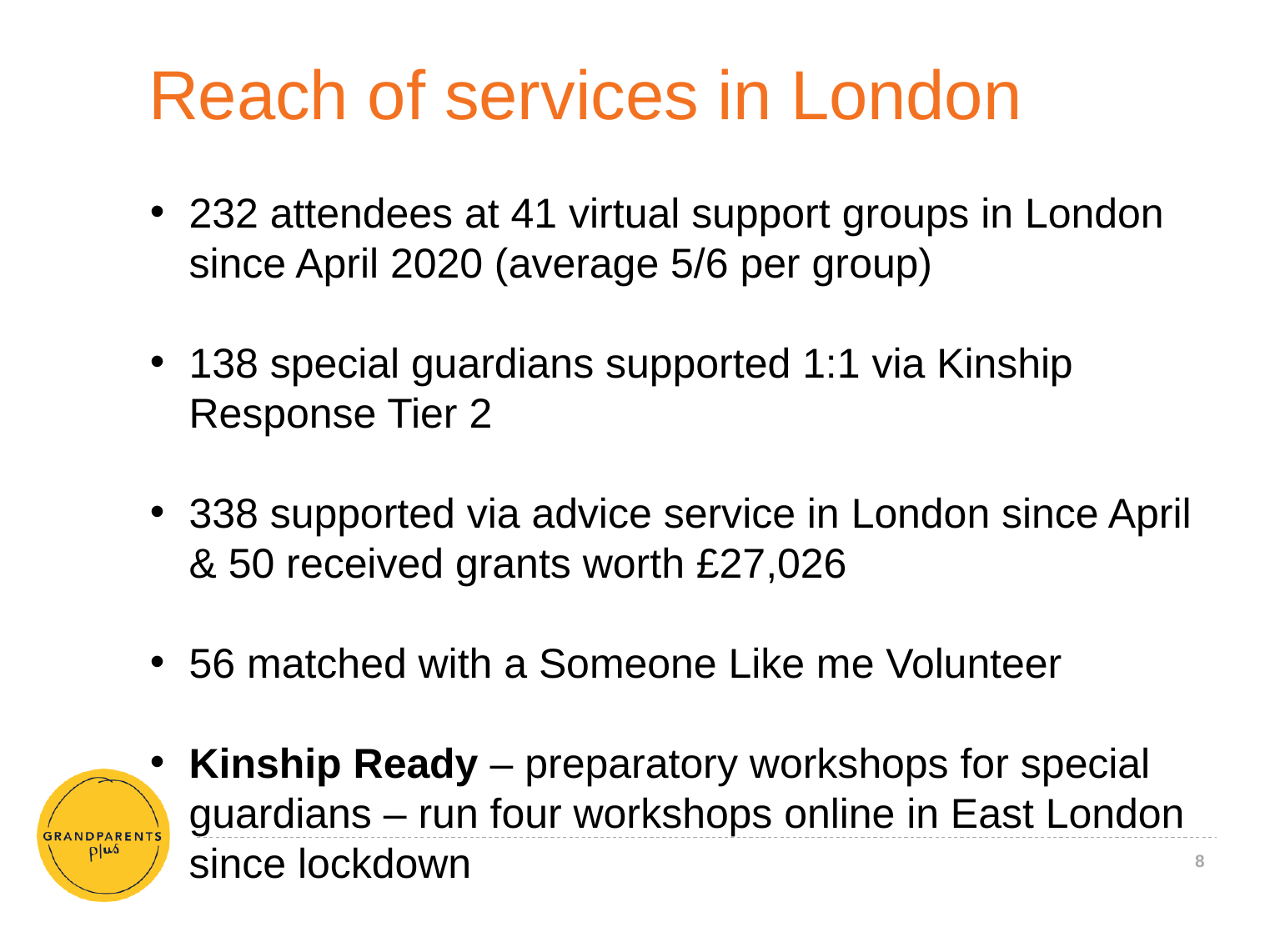

# Reach of services in London

232 attendees at 41 virtual support groups in London since April 2020 (average 5/6 per group)

138 special guardians supported 1:1 via Kinship Response Tier 2

338 supported via advice service in London since April & 50 received grants worth £27,026

56 matched with a Someone Like me Volunteer

Kinship Ready – preparatory workshops for special guardians – run four workshops online in East London since lockdown

8